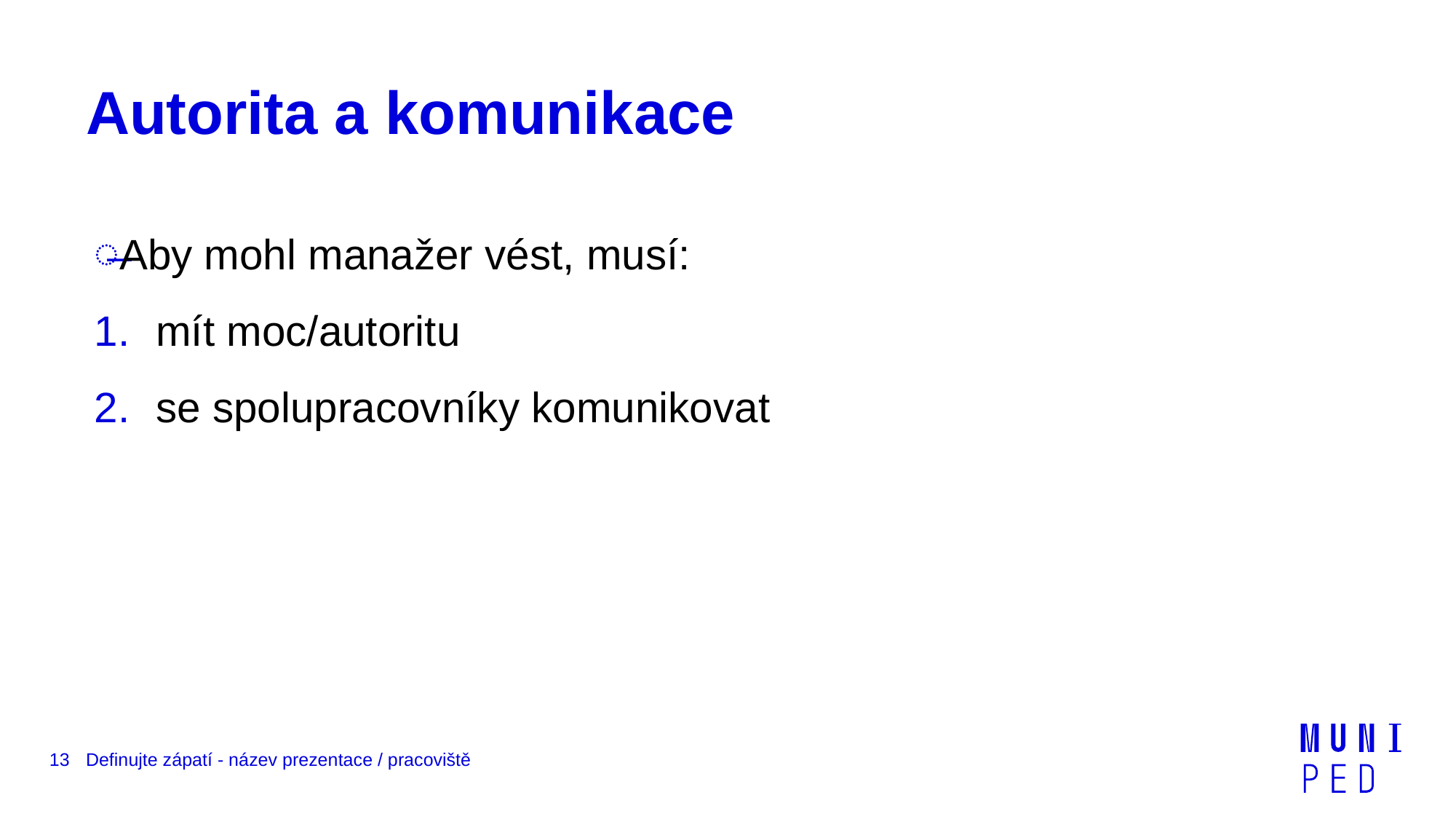

# Autorita a komunikace
Aby mohl manažer vést, musí:
mít moc/autoritu
se spolupracovníky komunikovat

13
Definujte zápatí - název prezentace / pracoviště